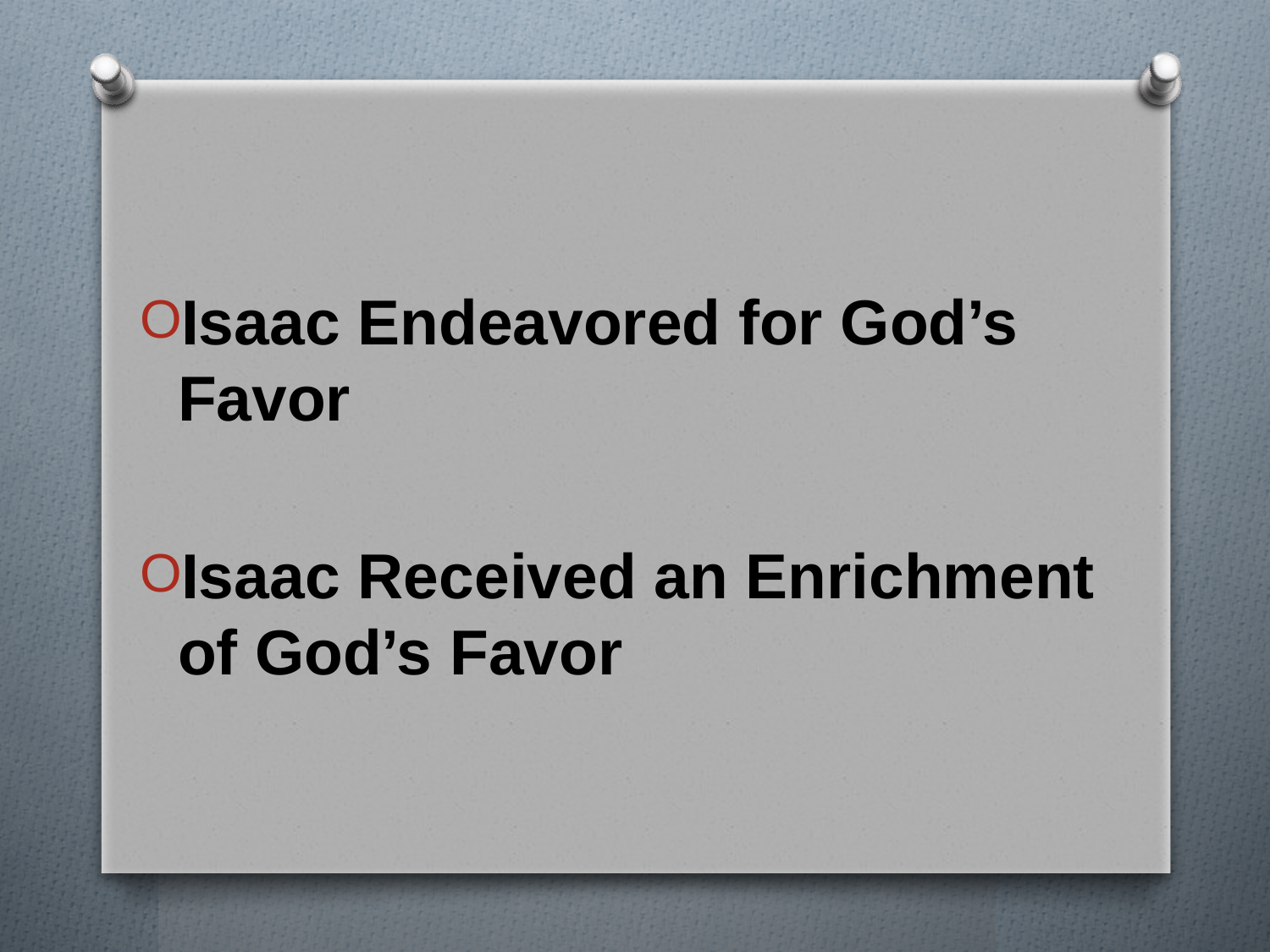

#
Isaac Endeavored for God’s Favor

Isaac Received an Enrichment of God’s Favor